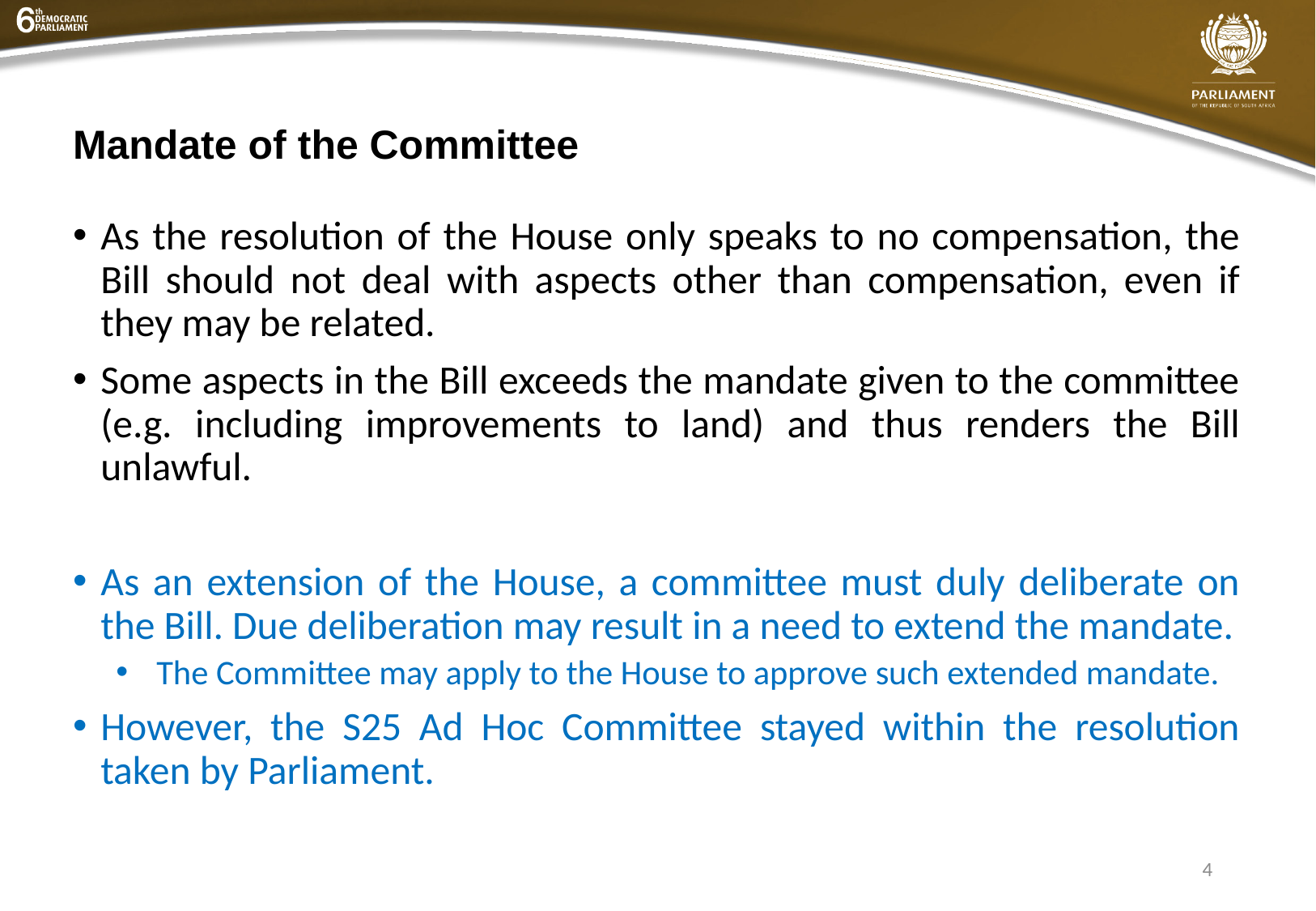

# Mandate of the Committee
As the resolution of the House only speaks to no compensation, the Bill should not deal with aspects other than compensation, even if they may be related.
Some aspects in the Bill exceeds the mandate given to the committee (e.g. including improvements to land) and thus renders the Bill unlawful.

As an extension of the House, a committee must duly deliberate on the Bill. Due deliberation may result in a need to extend the mandate.
The Committee may apply to the House to approve such extended mandate.
However, the S25 Ad Hoc Committee stayed within the resolution taken by Parliament.

4